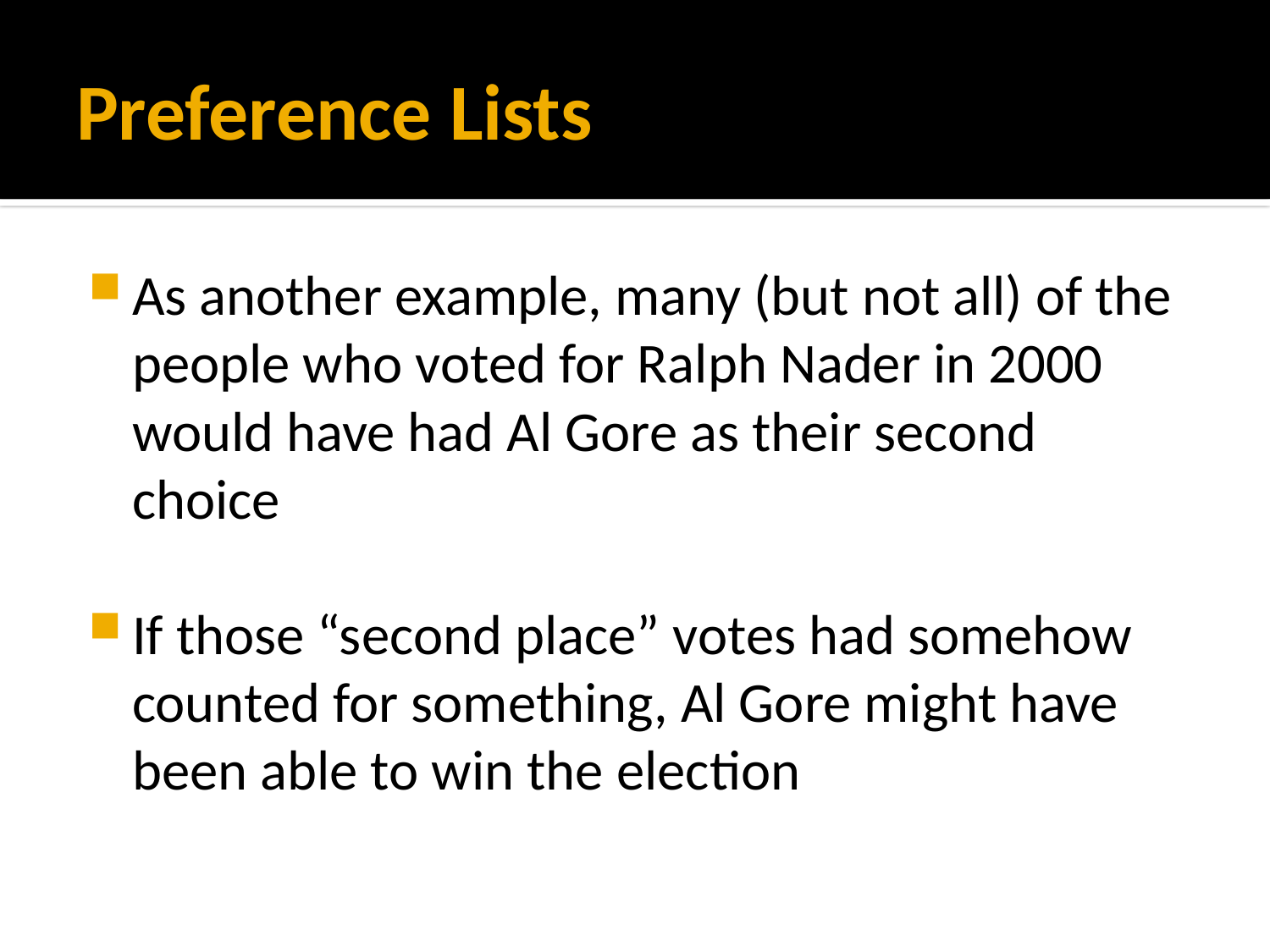

# Preference Lists
As another example, many (but not all) of the people who voted for Ralph Nader in 2000 would have had Al Gore as their second choice

If those “second place” votes had somehow counted for something, Al Gore might have been able to win the election